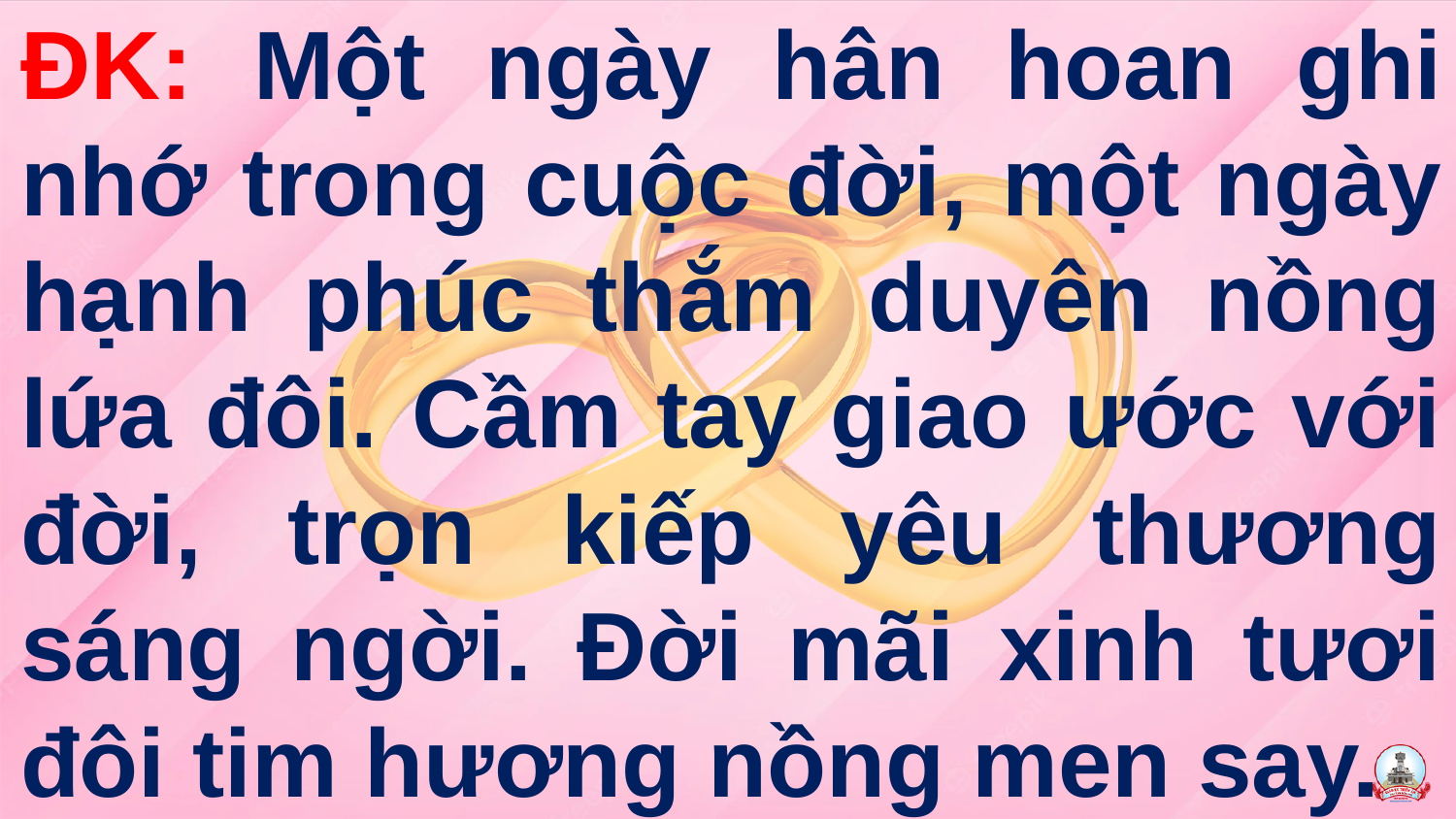

ĐK: Một ngày hân hoan ghi nhớ trong cuộc đời, một ngày hạnh phúc thắm duyên nồng lứa đôi. Cầm tay giao ước với đời, trọn kiếp yêu thương sáng ngời. Đời mãi xinh tươi đôi tim hương nồng men say.